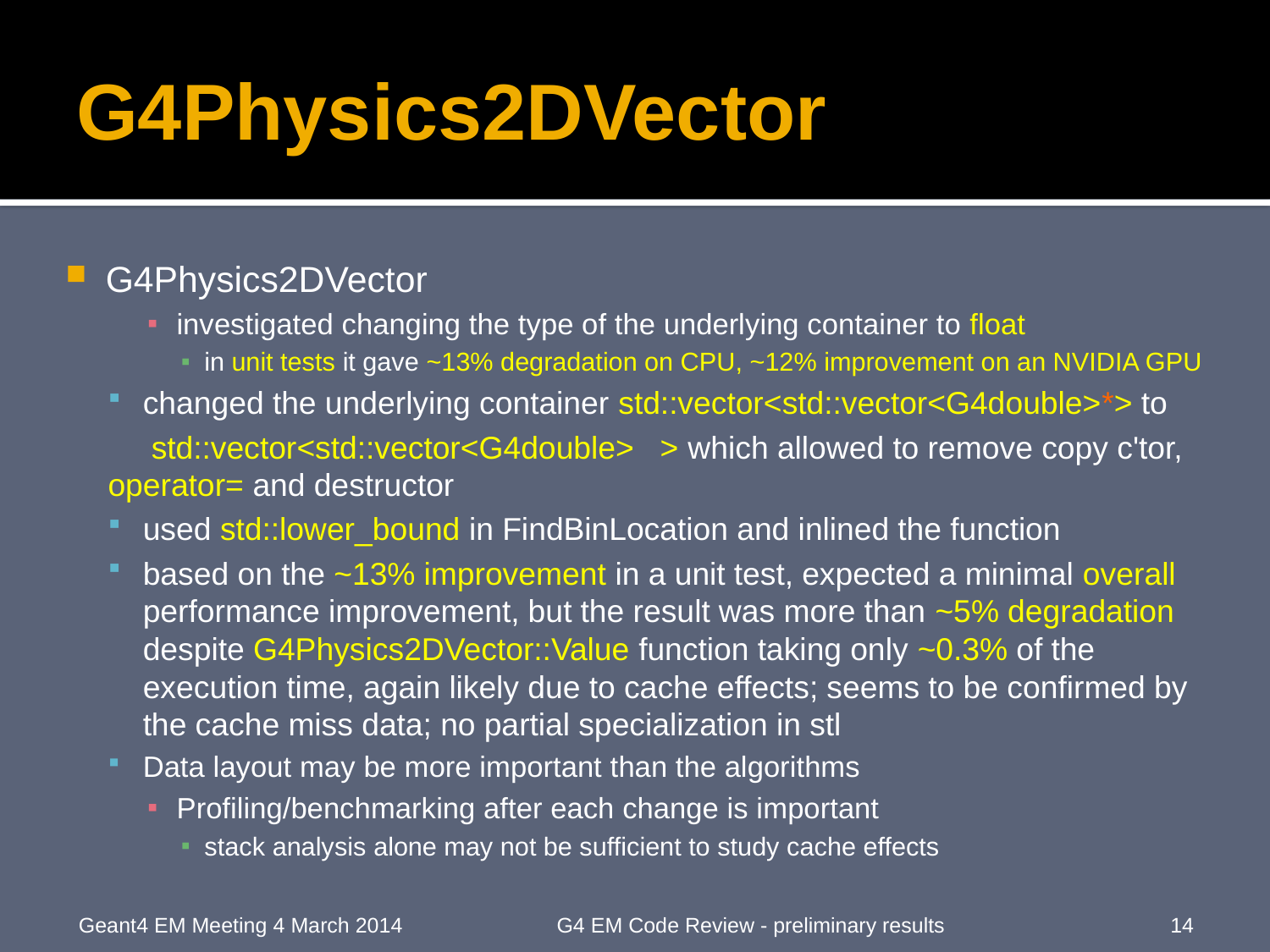

# G4Physics2DVector
G4Physics2DVector
investigated changing the type of the underlying container to float
in unit tests it gave ~13% degradation on CPU, ~12% improvement on an NVIDIA GPU
changed the underlying container std::vector<std::vector<G4double>*> to
     std::vector<std::vector<G4double>   > which allowed to remove copy c'tor, operator= and destructor
used std::lower_bound in FindBinLocation and inlined the function
based on the ~13% improvement in a unit test, expected a minimal overall performance improvement, but the result was more than ~5% degradation despite G4Physics2DVector::Value function taking only ~0.3% of the execution time, again likely due to cache effects; seems to be confirmed by the cache miss data; no partial specialization in stl
Data layout may be more important than the algorithms
Profiling/benchmarking after each change is important
stack analysis alone may not be sufficient to study cache effects
Geant4 EM Meeting 4 March 2014
G4 EM Code Review - preliminary results
14